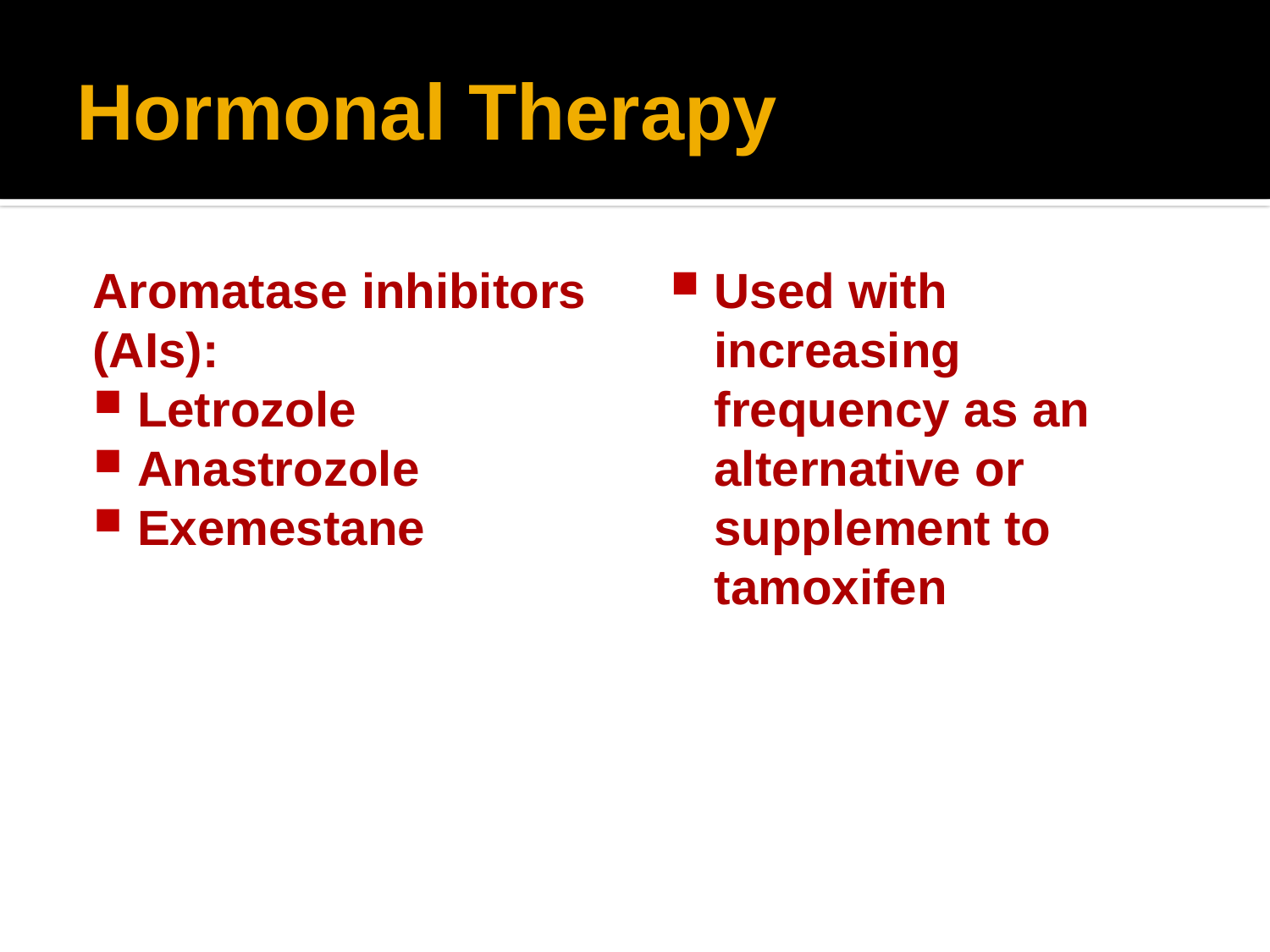

# Hormonal Therapy
Aromatase inhibitors (AIs):
Letrozole
Anastrozole
Exemestane
Used with increasing frequency as an alternative or supplement to tamoxifen